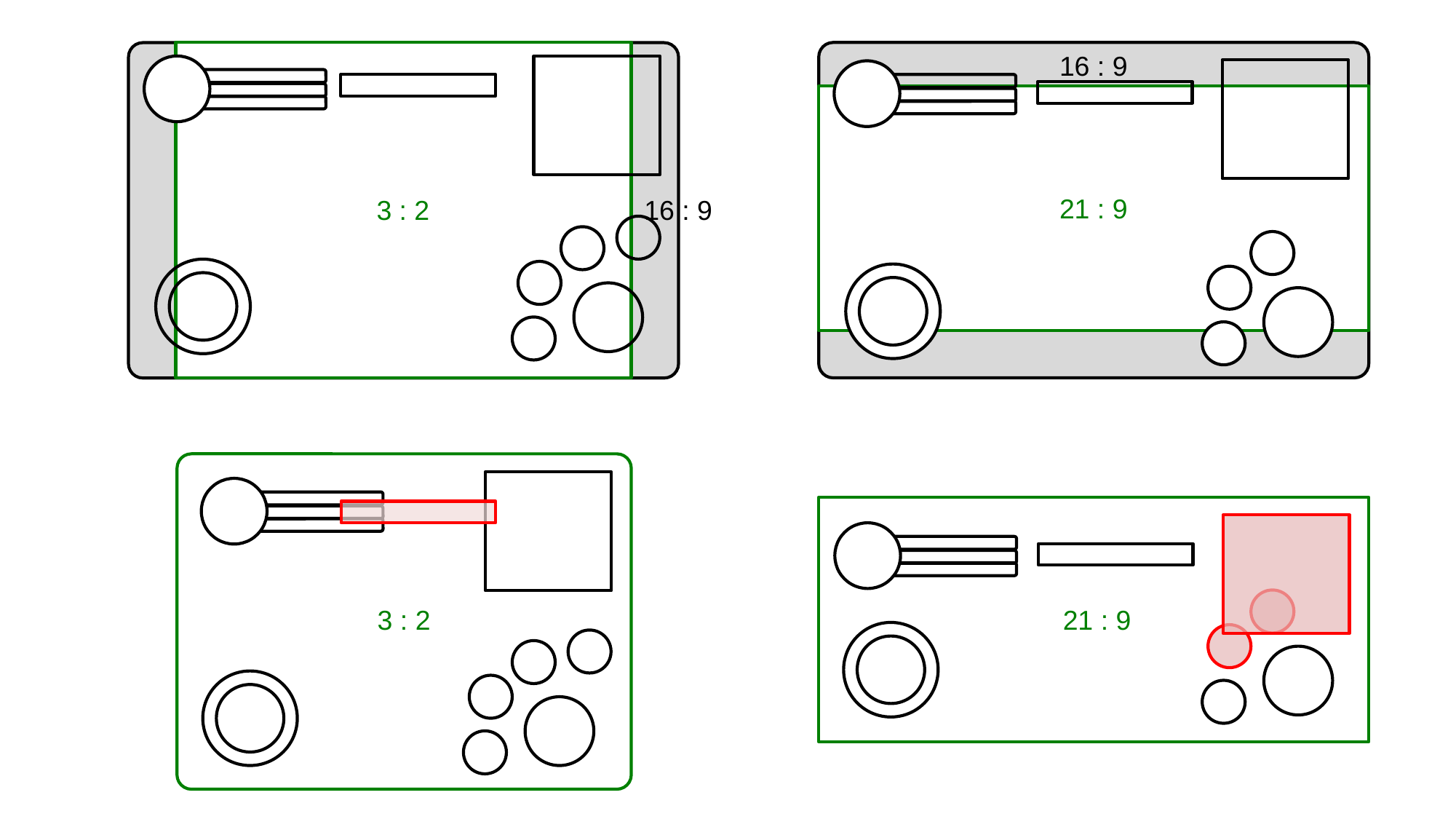

16 : 9

21 : 9
16 : 9
3 : 2

3 : 2
21 : 9